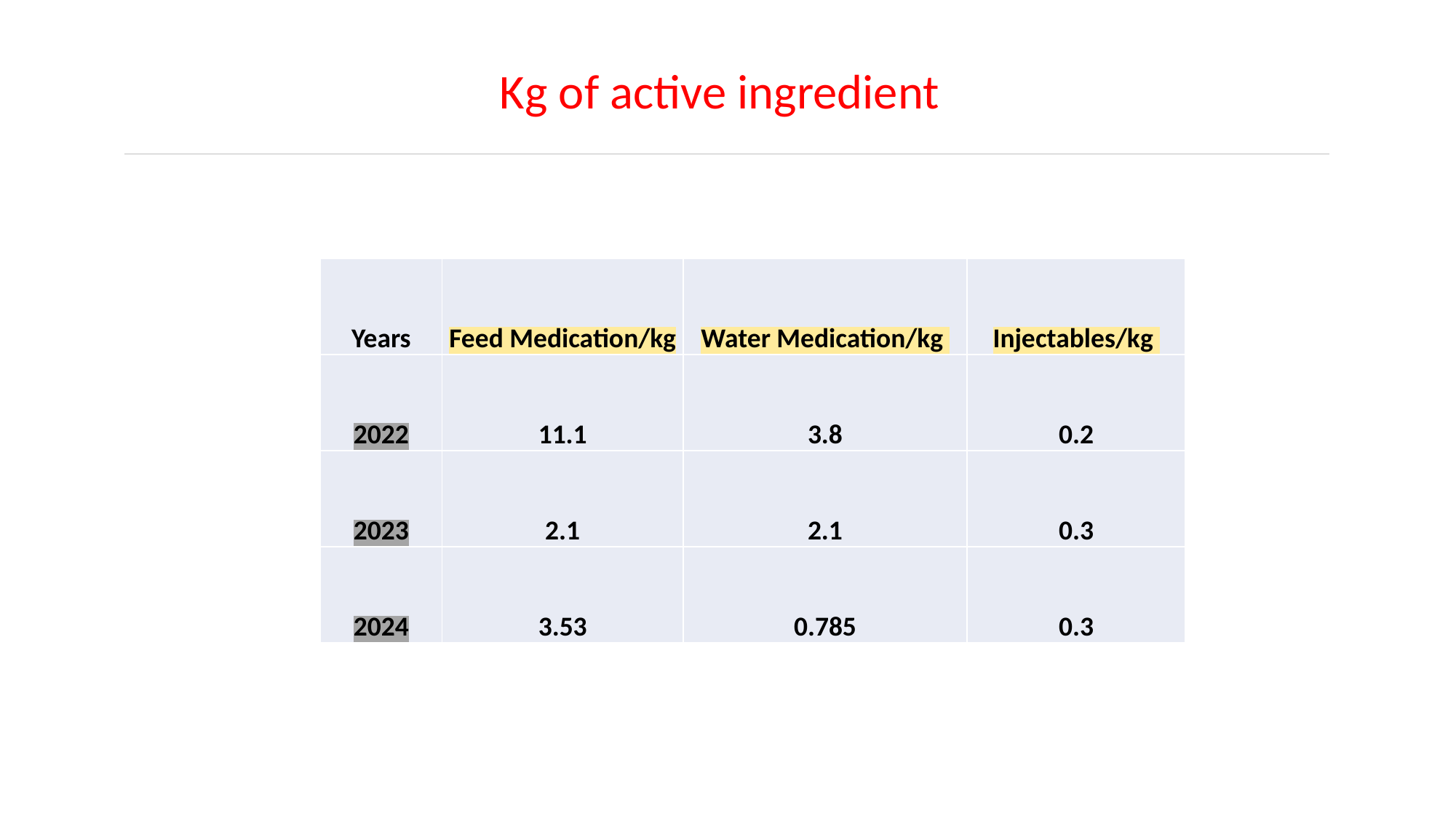

# Kg of active ingredient
| Years | Feed Medication/kg | Water Medication/kg | Injectables/kg |
| --- | --- | --- | --- |
| 2022 | 11.1 | 3.8 | 0.2 |
| 2023 | 2.1 | 2.1 | 0.3 |
| 2024 | 3.53 | 0.785 | 0.3 |